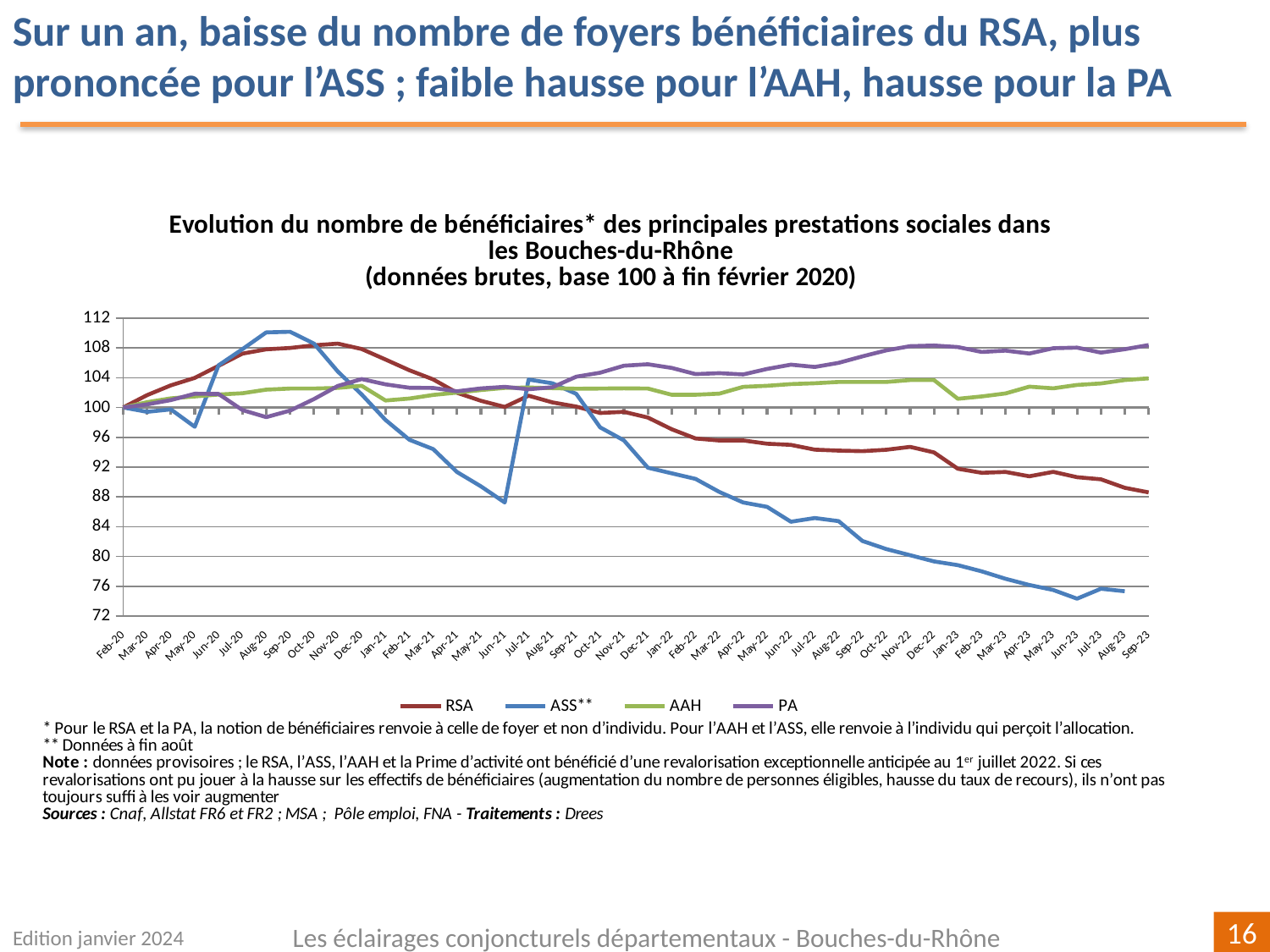

Sur un an, baisse du nombre de foyers bénéficiaires du RSA, plus prononcée pour l’ASS ; faible hausse pour l’AAH, hausse pour la PA

[unsupported chart]

Edition janvier 2024
Les éclairages conjoncturels départementaux - Bouches-du-Rhône
16